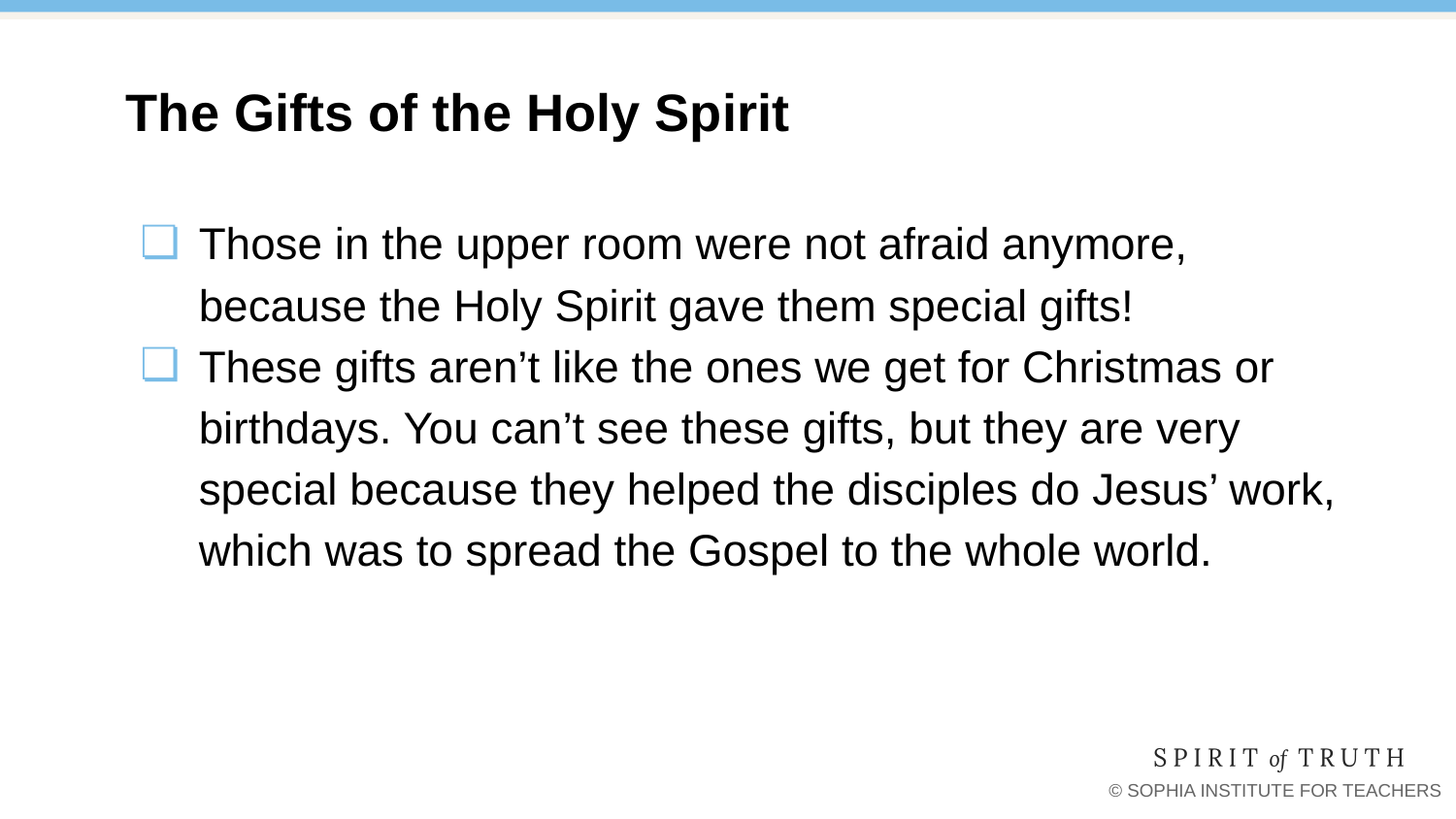

The Gifts of the Holy Spirit
Those in the upper room were not afraid anymore, because the Holy Spirit gave them special gifts!
These gifts aren’t like the ones we get for Christmas or birthdays. You can’t see these gifts, but they are very special because they helped the disciples do Jesus’ work, which was to spread the Gospel to the whole world.